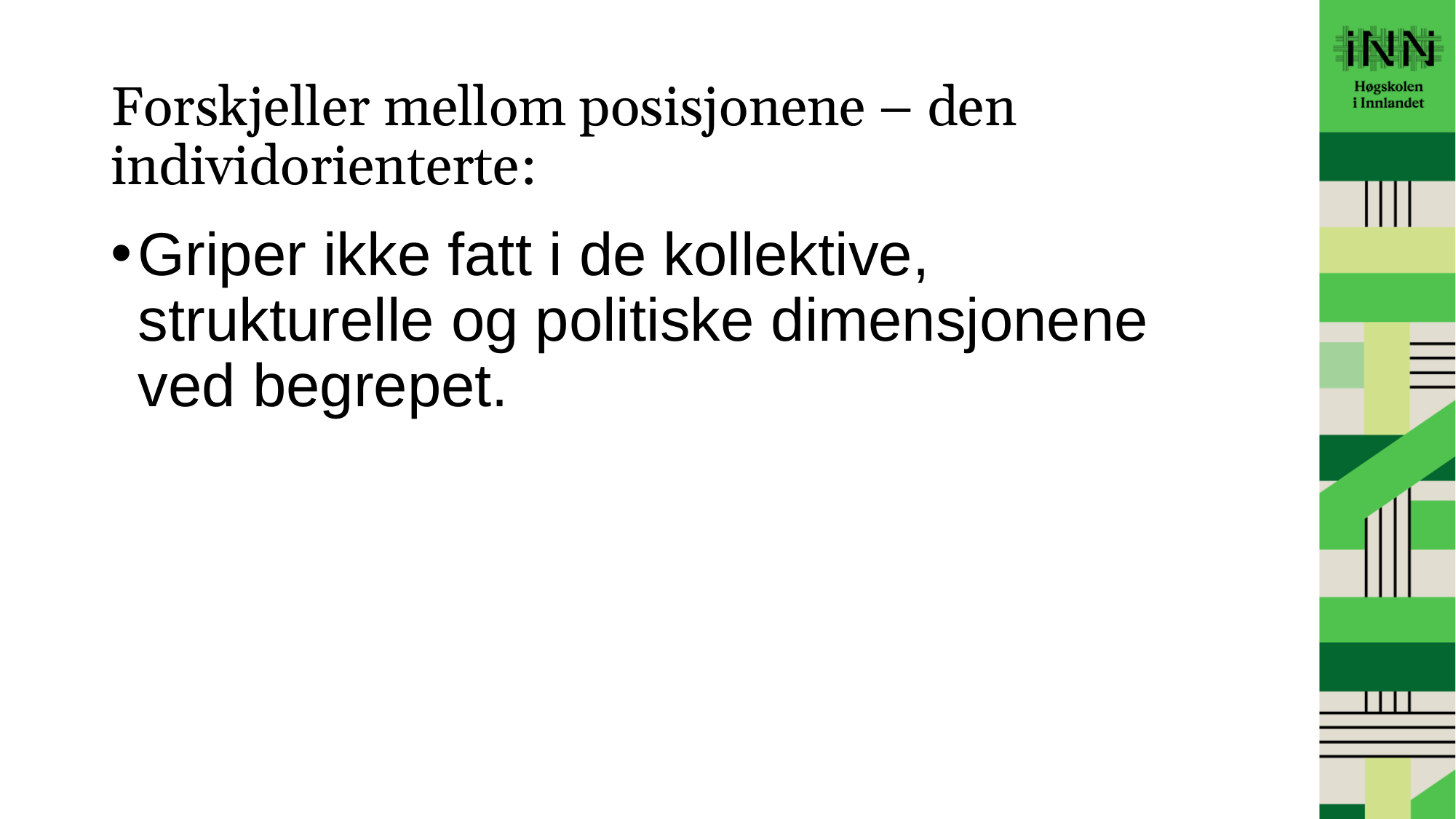

# Forskjeller mellom posisjonene – den individorienterte:
Griper ikke fatt i de kollektive, strukturelle og politiske dimensjonene ved begrepet.